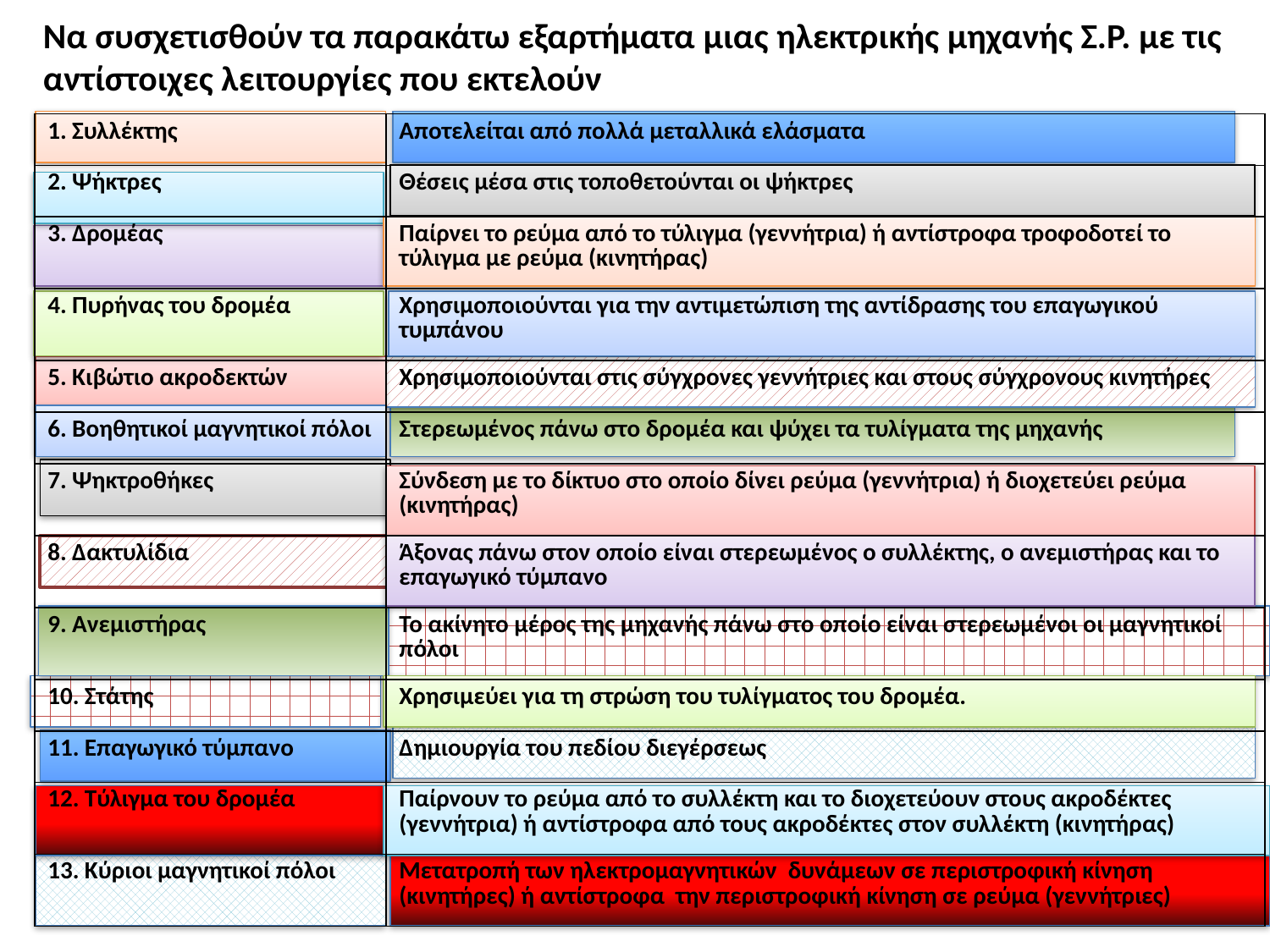

Να συσχετισθούν τα παρακάτω εξαρτήματα μιας ηλεκτρικής μηχανής Σ.Ρ. με τις αντίστοιχες λειτουργίες που εκτελούν

| 1. Συλλέκτης | Αποτελείται από πολλά μεταλλικά ελάσματα |
| --- | --- |
| 2. Ψήκτρες | Θέσεις μέσα στις τοποθετούνται οι ψήκτρες |
| 3. Δρομέας | Παίρνει το ρεύμα από το τύλιγμα (γεννήτρια) ή αντίστροφα τροφοδοτεί το τύλιγμα με ρεύμα (κινητήρας) |
| 4. Πυρήνας του δρομέα | Χρησιμοποιούνται για την αντιμετώπιση της αντίδρασης του επαγωγικού τυμπάνου |
| 5. Κιβώτιο ακροδεκτών | Χρησιμοποιούνται στις σύγχρονες γεννήτριες και στους σύγχρονους κινητήρες |
| 6. Βοηθητικοί μαγνητικοί πόλοι | Στερεωμένος πάνω στο δρομέα και ψύχει τα τυλίγματα της μηχανής |
| 7. Ψηκτροθήκες | Σύνδεση με το δίκτυο στο οποίο δίνει ρεύμα (γεννήτρια) ή διοχετεύει ρεύμα (κινητήρας) |
| 8. Δακτυλίδια | Άξονας πάνω στον οποίο είναι στερεωμένος ο συλλέκτης, ο ανεμιστήρας και το επαγωγικό τύμπανο |
| 9. Ανεμιστήρας | Το ακίνητο μέρος της μηχανής πάνω στο οποίο είναι στερεωμένοι οι μαγνητικοί πόλοι |
| 10. Στάτης | Χρησιμεύει για τη στρώση του τυλίγματος του δρομέα. |
| 11. Επαγωγικό τύμπανο | Δημιουργία του πεδίου διεγέρσεως |
| 12. Τύλιγμα του δρομέα | Παίρνουν το ρεύμα από το συλλέκτη και το διοχετεύουν στους ακροδέκτες (γεννήτρια) ή αντίστροφα από τους ακροδέκτες στον συλλέκτη (κινητήρας) |
| 13. Κύριοι μαγνητικοί πόλοι | Μετατροπή των ηλεκτρομαγνητικών δυνάμεων σε περιστροφική κίνηση (κινητήρες) ή αντίστροφα την περιστροφική κίνηση σε ρεύμα (γεννήτριες) |

Ι. ΠΑΔΙΩΤΗΣ Σ.Ε.Ε. ΠΕ83
25